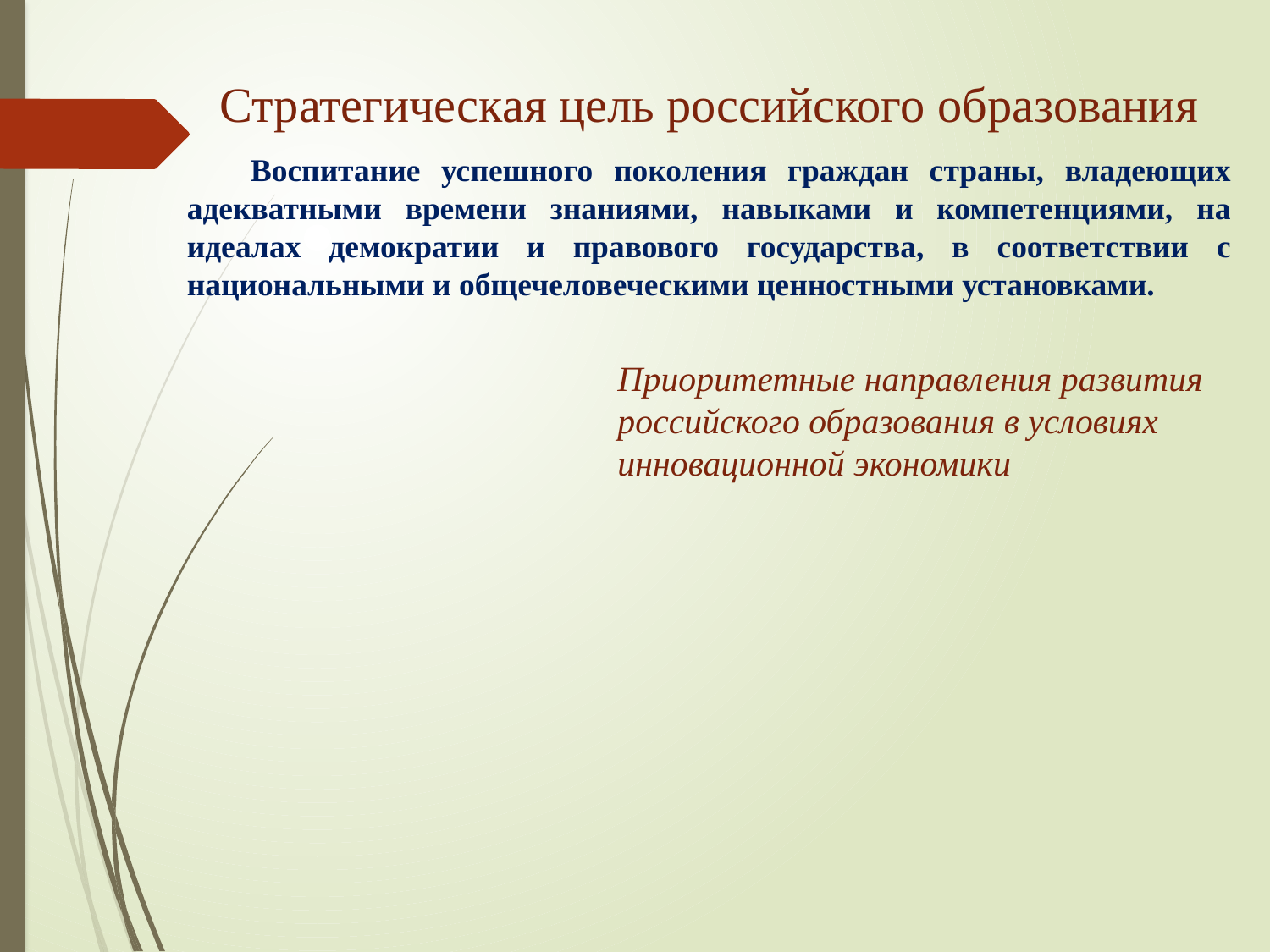

Стратегическая цель российского образования
Воспитание успешного поколения граждан страны, владеющих адекватными времени знаниями, навыками и компетенциями, на идеалах демократии и правового государства, в соответствии с национальными и общечеловеческими ценностными установками.

Приоритетные направления развития российского образования в условиях инновационной экономики